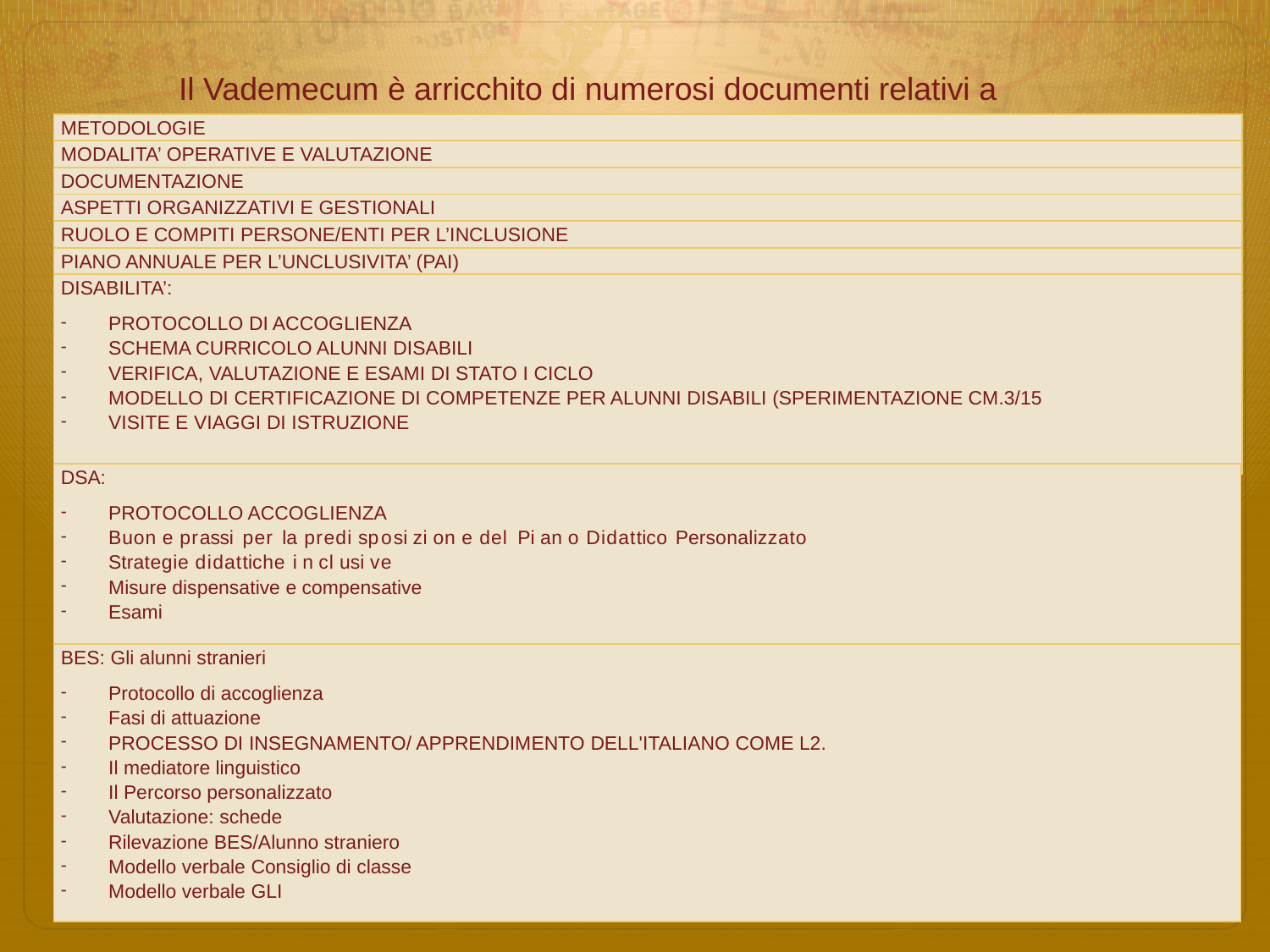

Il Vademecum è arricchito di numerosi documenti relativi a
| METODOLOGIE |
| --- |
| MODALITA’ OPERATIVE E VALUTAZIONE |
| DOCUMENTAZIONE |
| ASPETTI ORGANIZZATIVI E GESTIONALI |
| RUOLO E COMPITI PERSONE/ENTI PER L’INCLUSIONE |
| PIANO ANNUALE PER L’UNCLUSIVITA’ (PAI) |
| DISABILITA’: PROTOCOLLO DI ACCOGLIENZA SCHEMA CURRICOLO ALUNNI DISABILI VERIFICA, VALUTAZIONE E ESAMI DI STATO I CICLO MODELLO DI CERTIFICAZIONE DI COMPETENZE PER ALUNNI DISABILI (SPERIMENTAZIONE CM.3/15 VISITE E VIAGGI DI ISTRUZIONE |
| DSA: PROTOCOLLO ACCOGLIENZA Buon e prassi per la predi sposi zi on e del Pi an o Didattico Personalizzato Strategie didattiche i n cl usi ve Misure dispensative e compensative Esami |
| --- |
| BES: Gli alunni stranieri Protocollo di accoglienza Fasi di attuazione PROCESSO DI INSEGNAMENTO/ APPRENDIMENTO DELL'ITALIANO COME L2. Il mediatore linguistico Il Percorso personalizzato Valutazione: schede Rilevazione BES/Alunno straniero Modello verbale Consiglio di classe Modello verbale GLI |